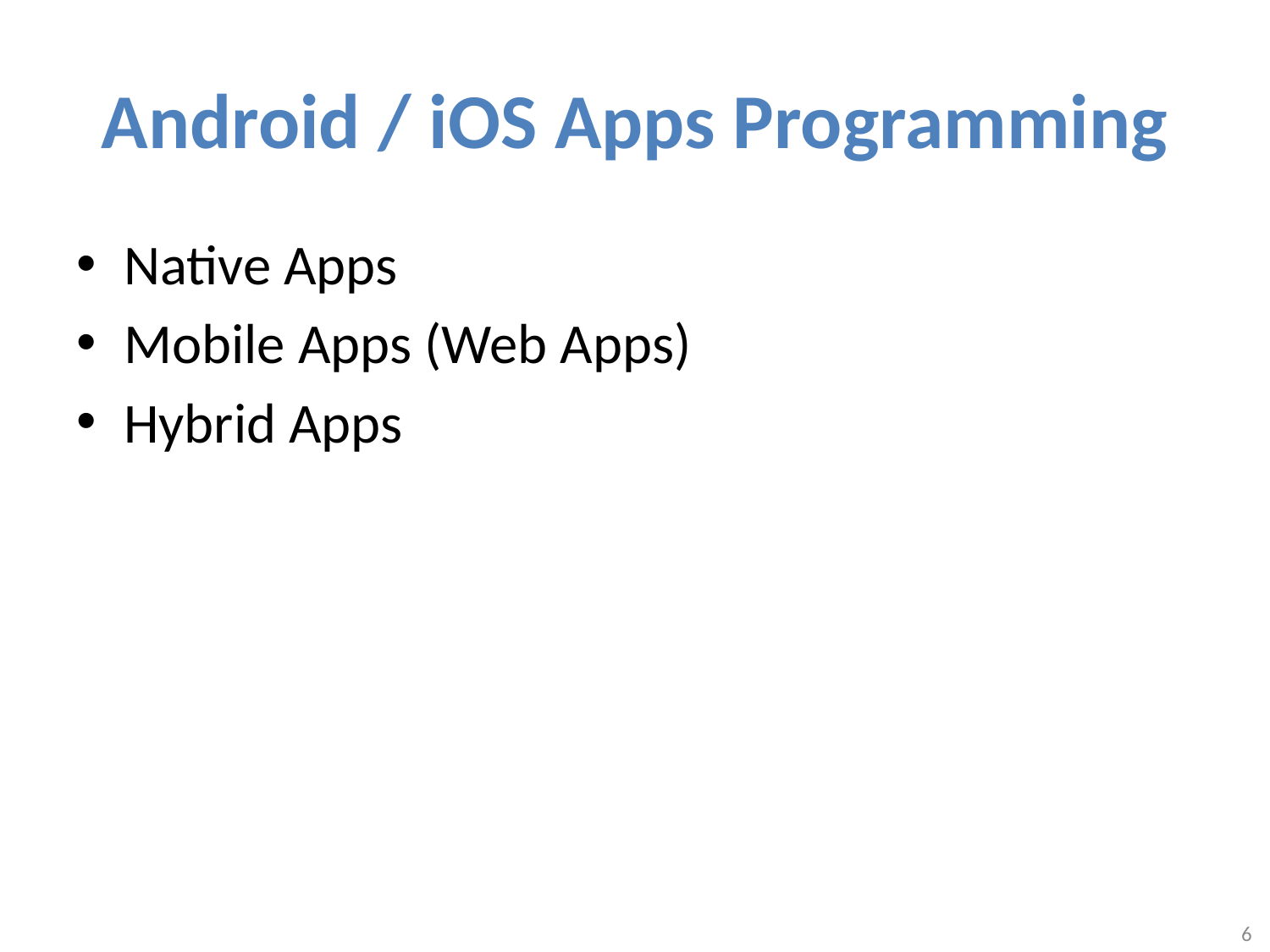

# Android / iOS Apps Programming
Native Apps
Mobile Apps (Web Apps)
Hybrid Apps
6